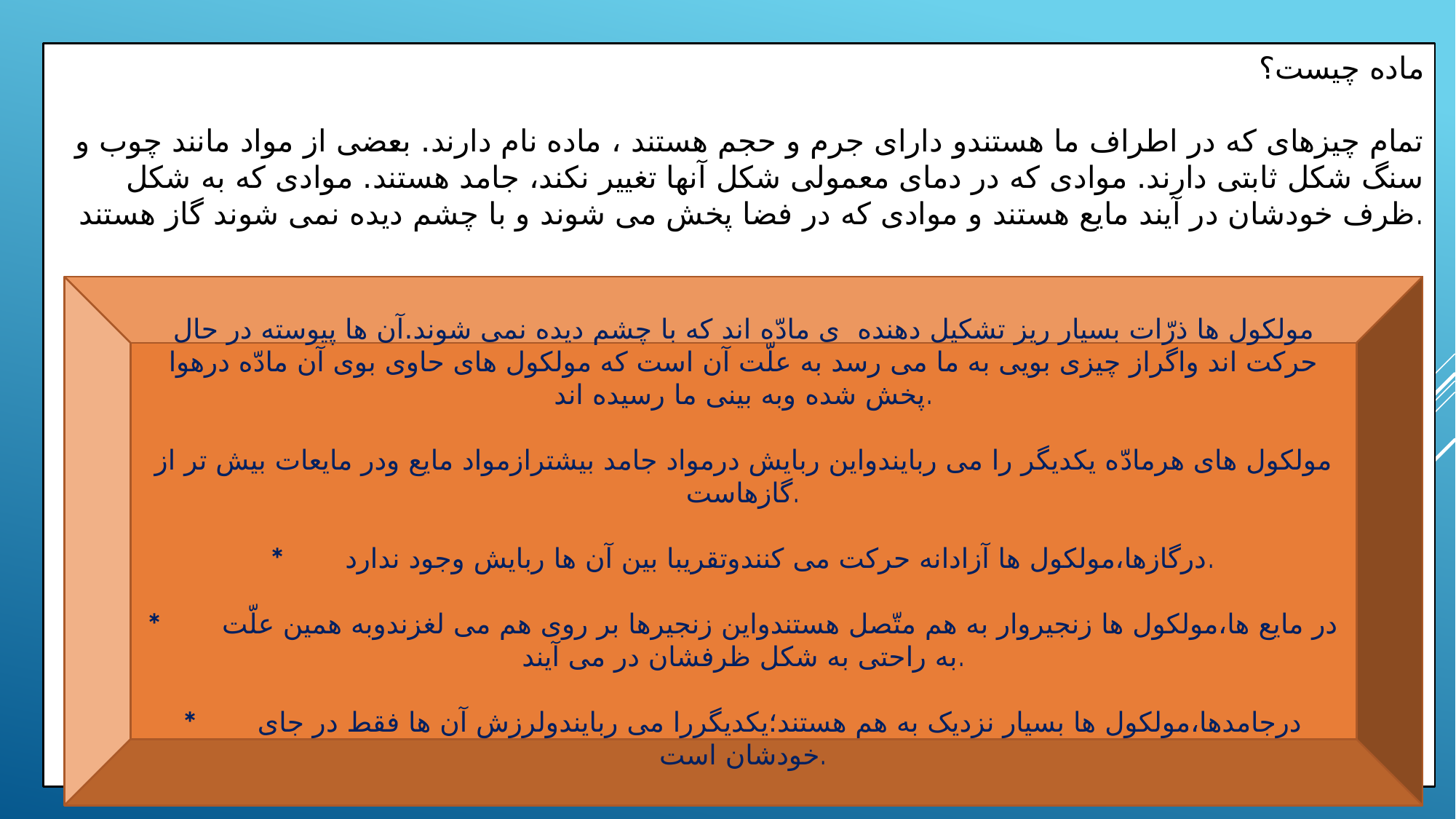

ماده چیست؟

تمام چیزهای که در اطراف ما هستندو دارای جرم و حجم هستند ، ماده نام دارند. بعضی از مواد مانند چوب و سنگ شکل ثابتی دارند. موادی که در دمای معمولی شکل آنها تغییر نکند، جامد هستند. موادی که به شکل ظرف خودشان در آیند مایع هستند و موادی که در فضا پخش می شوند و با چشم دیده نمی شوند گاز هستند.

مولکول ها ذرّات بسیار ریز تشکیل دهنده  ی مادّه اند که با چشم دیده نمی شوند.آن ها پیوسته در حال حرکت اند واگراز چیزی بویی به ما می رسد به علّت آن است که مولکول های حاوی بوی آن مادّه درهوا پخش شده وبه بینی ما رسیده اند.

مولکول های هرمادّه یکدیگر را می ربایندواین ربایش درمواد جامد بیشترازمواد مایع ودر مایعات بیش تر از گازهاست.

*        درگازها،مولکول ها آزادانه حرکت می کنندوتقریبا بین آن ها ربایش وجود ندارد.

*        در مایع ها،مولکول ها زنجیروار به هم متّصل هستندواین زنجیرها بر روی هم می لغزندوبه همین علّت به راحتی به شکل ظرفشان در می آیند.

*        درجامدها،مولکول ها بسیار نزدیک به هم هستند؛یکدیگررا می ربایندولرزش آن ها فقط در جای خودشان است.